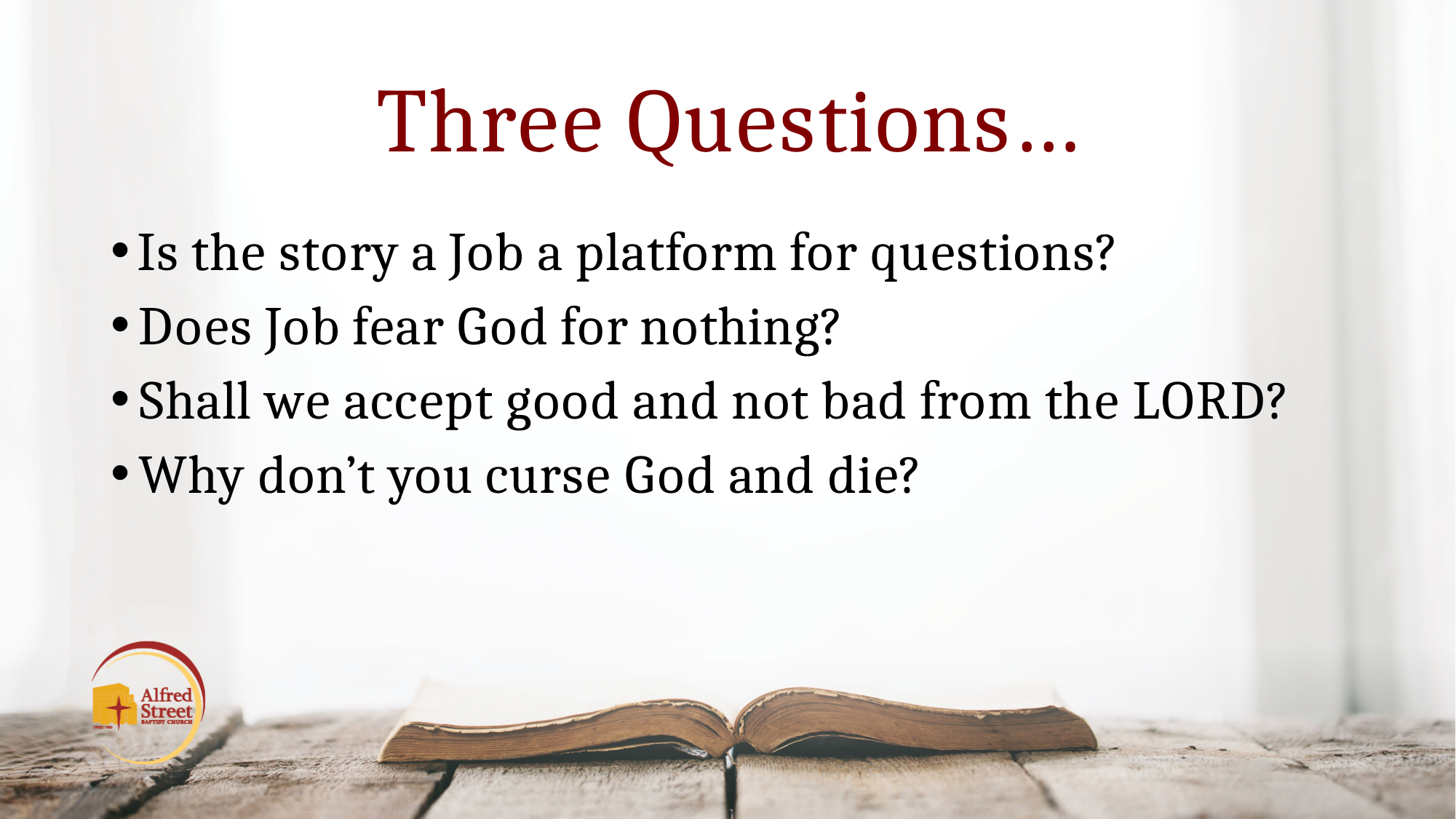

# Three Questions…
Is the story a Job a platform for questions?
Does Job fear God for nothing?
Shall we accept good and not bad from the LORD?
Why don’t you curse God and die?